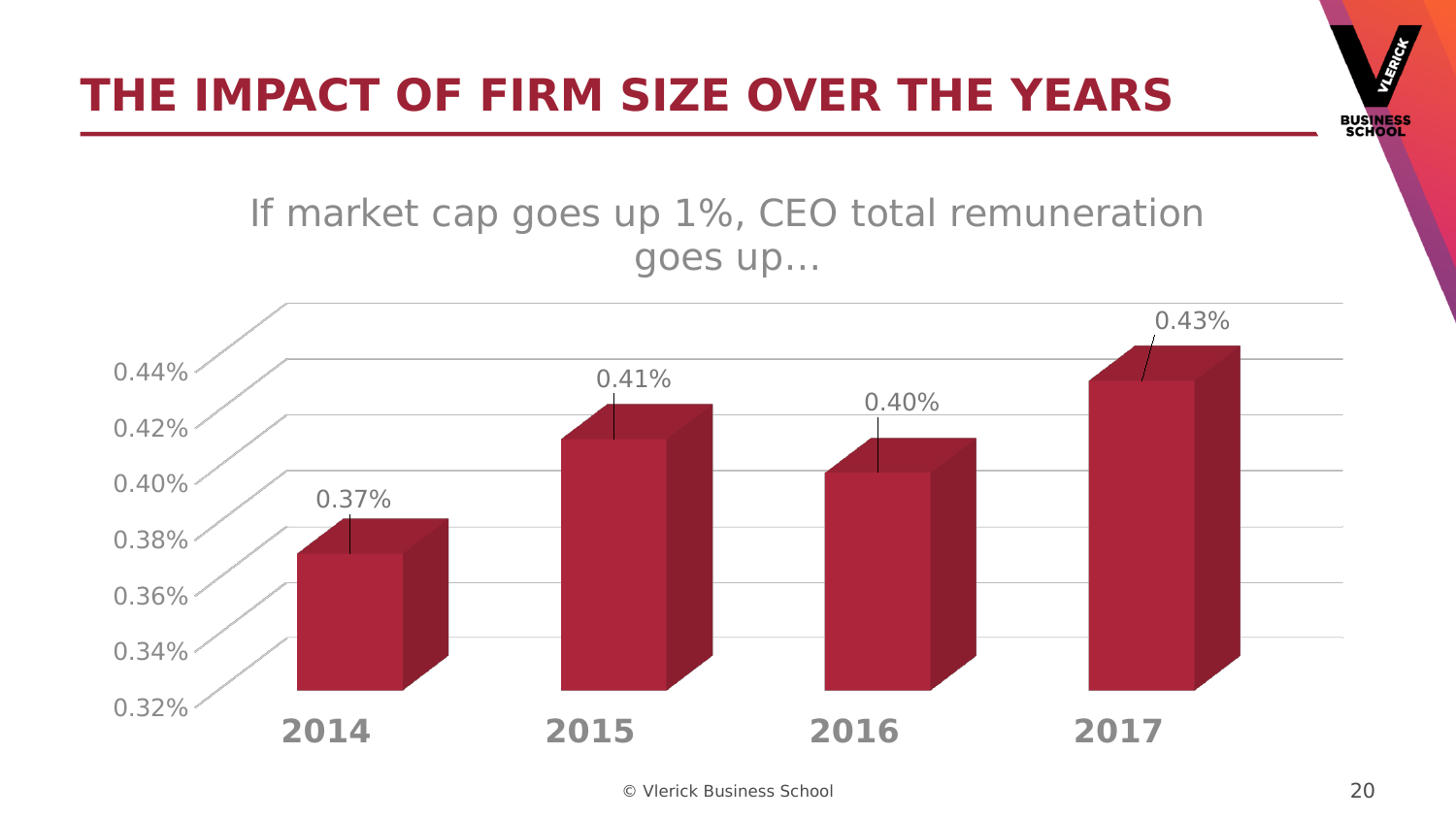

# The impact of firm size over the years

[unsupported chart]

20